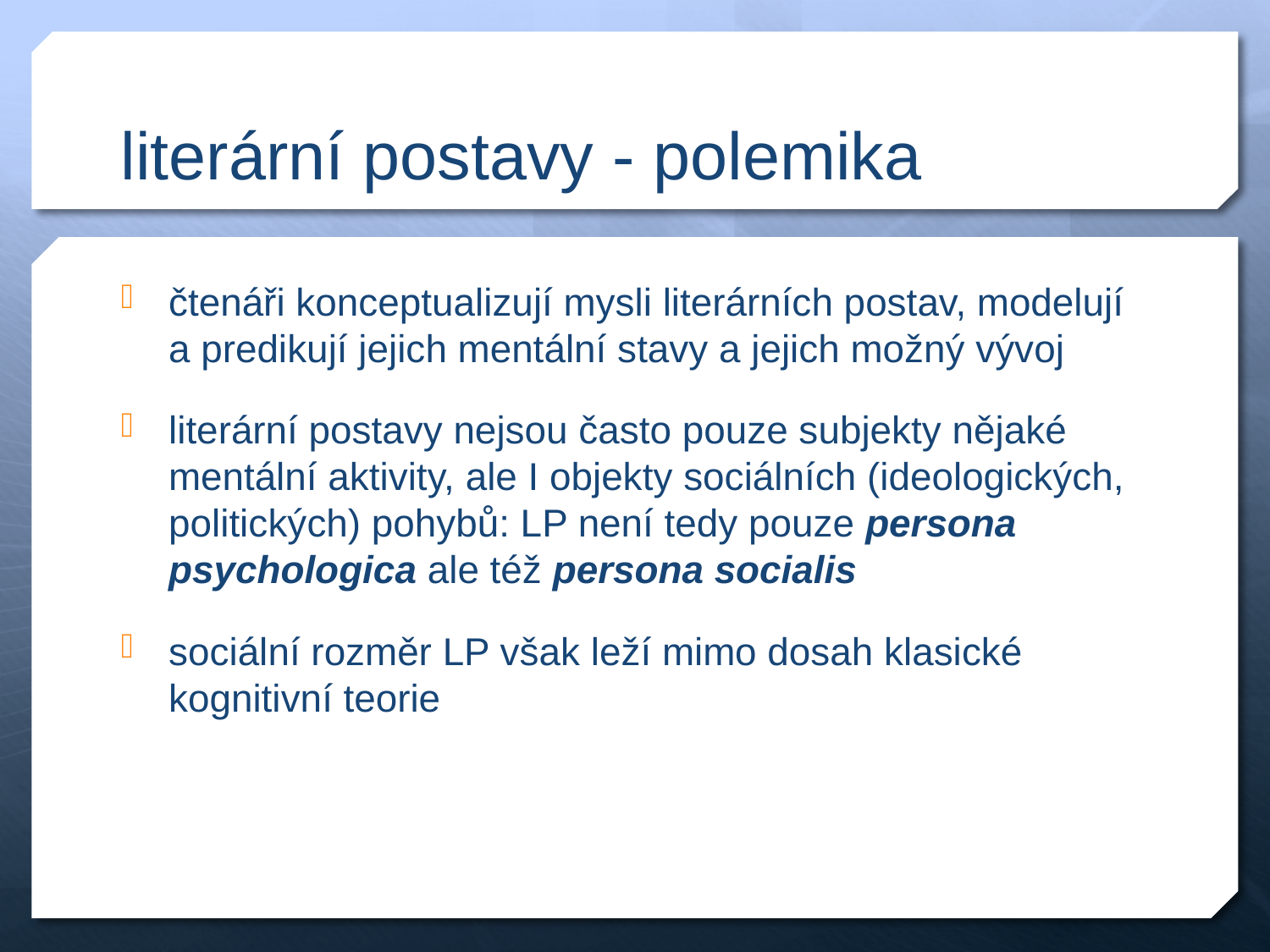

# literární postavy - polemika
čtenáři konceptualizují mysli literárních postav, modelují a predikují jejich mentální stavy a jejich možný vývoj
literární postavy nejsou často pouze subjekty nějaké mentální aktivity, ale I objekty sociálních (ideologických, politických) pohybů: LP není tedy pouze persona psychologica ale též persona socialis
sociální rozměr LP však leží mimo dosah klasické kognitivní teorie